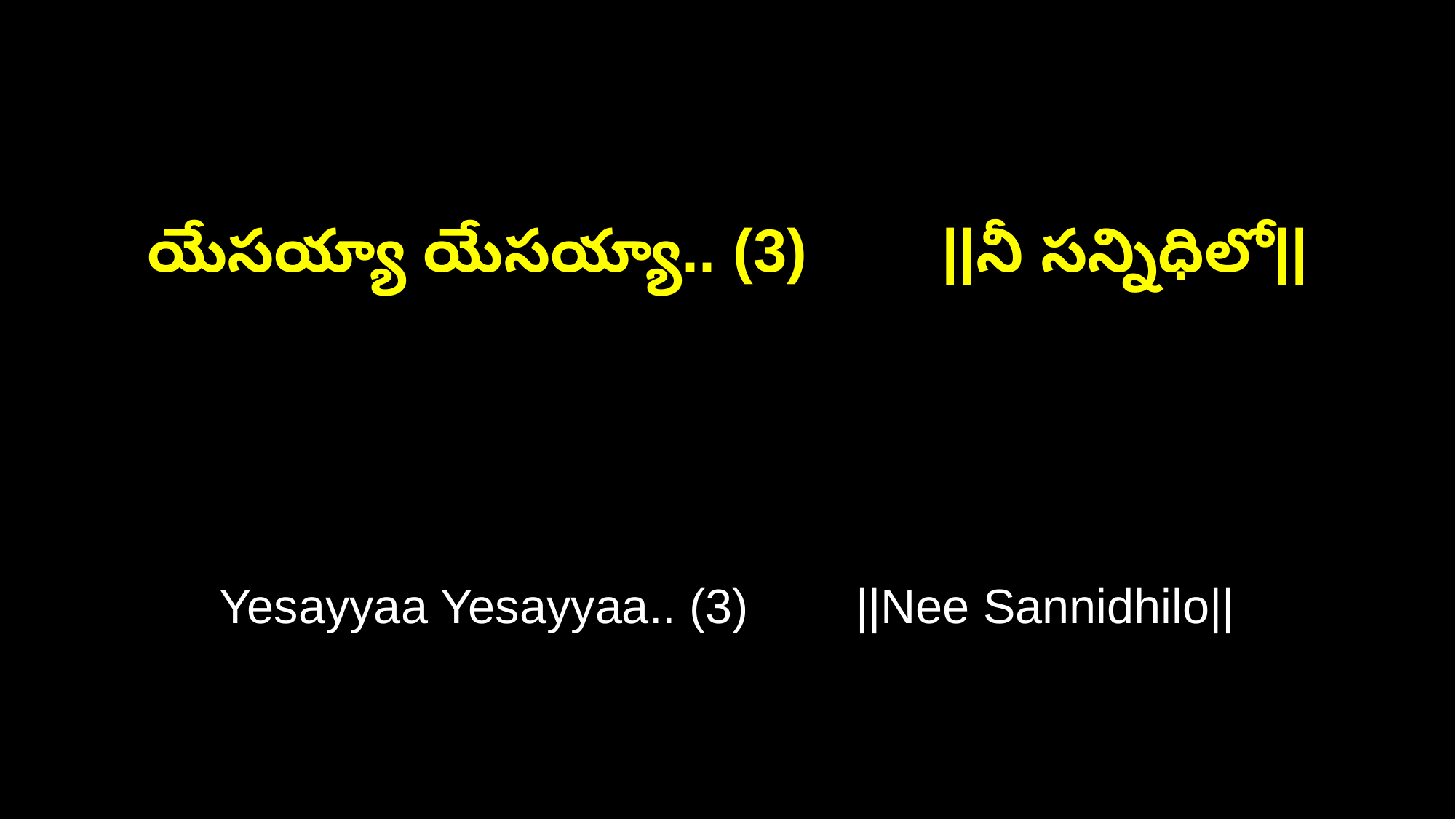

యేసయ్యా యేసయ్యా.. (3)        ||నీ సన్నిధిలో||
Yesayyaa Yesayyaa.. (3)        ||Nee Sannidhilo||